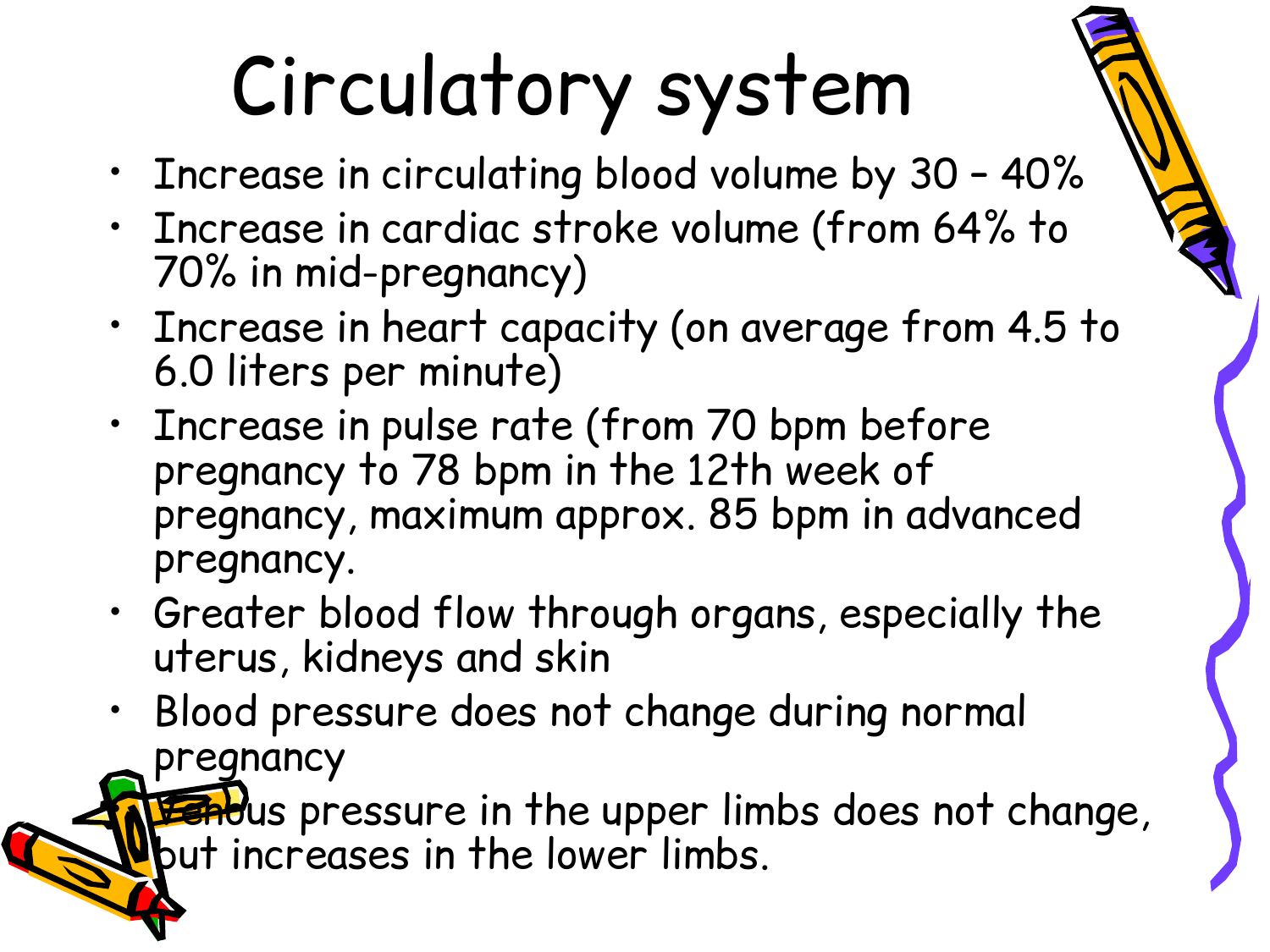

Circulatory system
Increase in circulating blood volume by 30 – 40%
Increase in cardiac stroke volume (from 64% to 70% in mid-pregnancy)
Increase in heart capacity (on average from 4.5 to 6.0 liters per minute)
Increase in pulse rate (from 70 bpm before pregnancy to 78 bpm in the 12th week of pregnancy, maximum approx. 85 bpm in advanced pregnancy.
Greater blood flow through organs, especially the uterus, kidneys and skin
Blood pressure does not change during normal pregnancy
Venous pressure in the upper limbs does not change, but increases in the lower limbs.